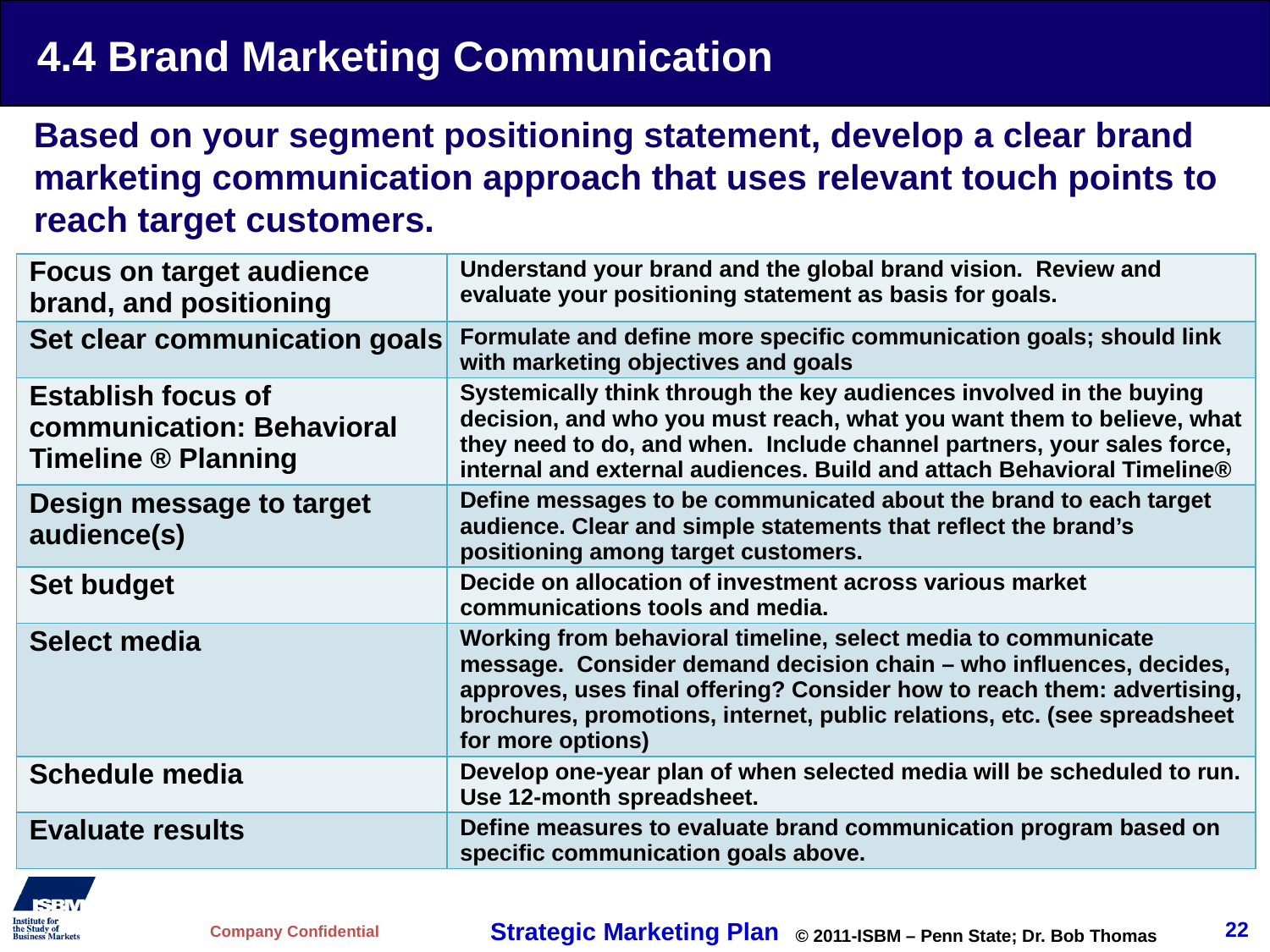

4.4 Brand Marketing Communication
Based on your segment positioning statement, develop a clear brand marketing communication approach that uses relevant touch points to reach target customers.
| Focus on target audience brand, and positioning | Understand your brand and the global brand vision. Review and evaluate your positioning statement as basis for goals. |
| --- | --- |
| Set clear communication goals | Formulate and define more specific communication goals; should link with marketing objectives and goals |
| Establish focus of communication: Behavioral Timeline ® Planning | Systemically think through the key audiences involved in the buying decision, and who you must reach, what you want them to believe, what they need to do, and when. Include channel partners, your sales force, internal and external audiences. Build and attach Behavioral Timeline® |
| Design message to target audience(s) | Define messages to be communicated about the brand to each target audience. Clear and simple statements that reflect the brand’s positioning among target customers. |
| Set budget | Decide on allocation of investment across various market communications tools and media. |
| Select media | Working from behavioral timeline, select media to communicate message. Consider demand decision chain – who influences, decides, approves, uses final offering? Consider how to reach them: advertising, brochures, promotions, internet, public relations, etc. (see spreadsheet for more options) |
| Schedule media | Develop one-year plan of when selected media will be scheduled to run. Use 12-month spreadsheet. |
| Evaluate results | Define measures to evaluate brand communication program based on specific communication goals above. |
22